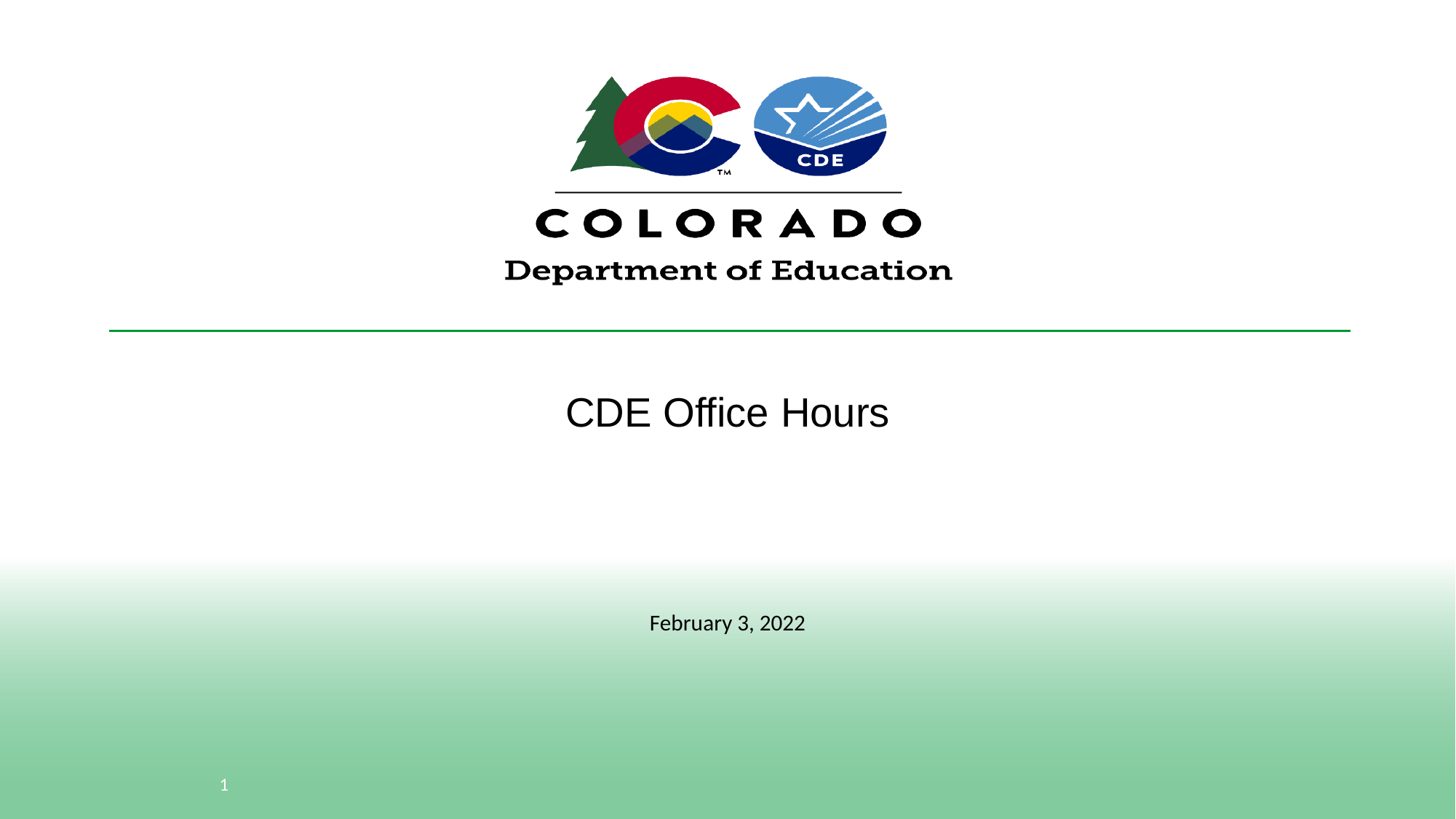

# CDE Office Hours
February 3, 2022
1